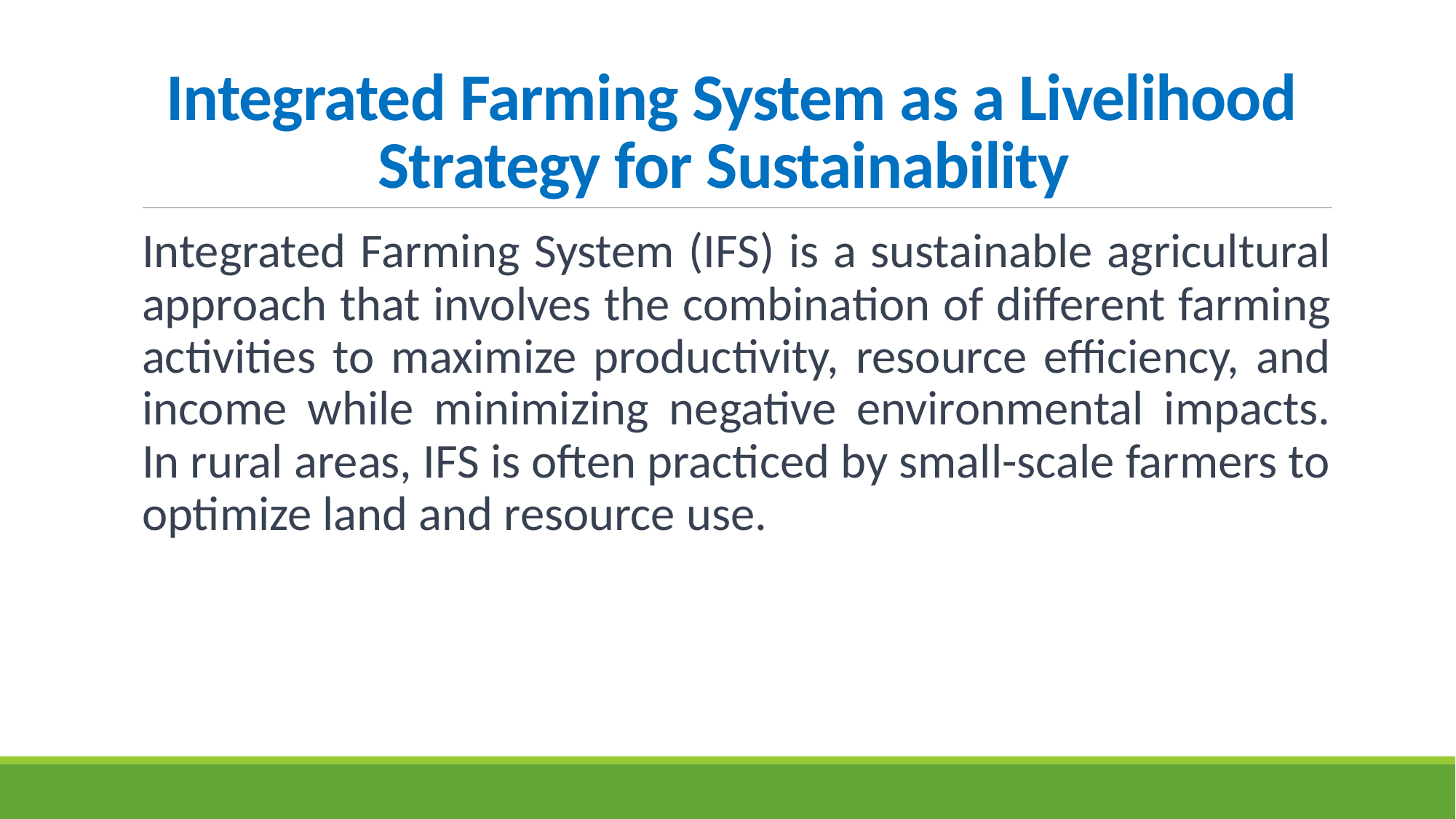

# Integrated Farming System as a Livelihood Strategy for Sustainability
Integrated Farming System (IFS) is a sustainable agricultural approach that involves the combination of different farming activities to maximize productivity, resource efficiency, and income while minimizing negative environmental impacts. In rural areas, IFS is often practiced by small-scale farmers to optimize land and resource use.